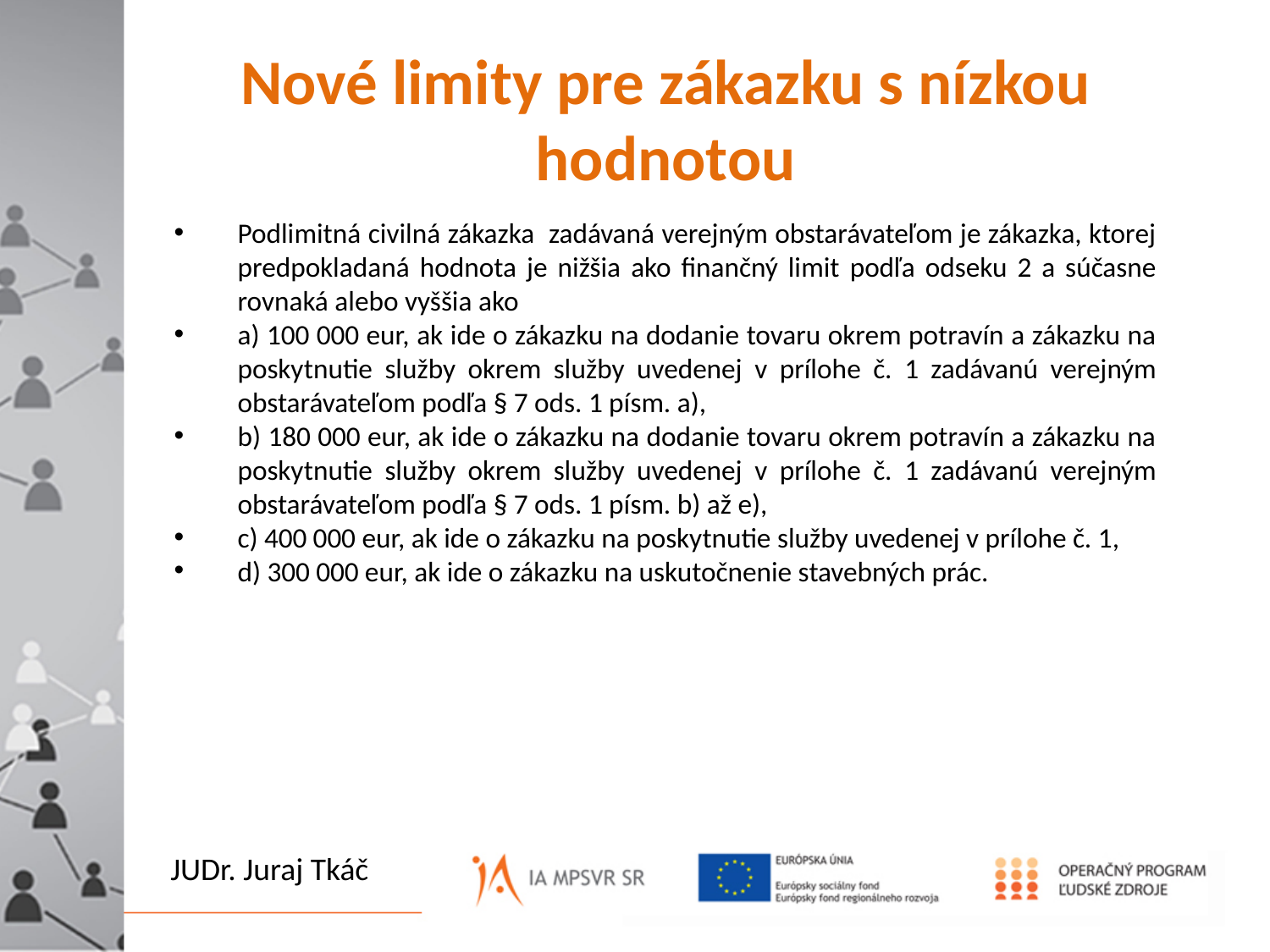

# Nové limity pre zákazku s nízkou hodnotou
Podlimitná civilná zákazka  zadávaná verejným obstarávateľom je zákazka, ktorej predpokladaná hodnota je nižšia ako finančný limit podľa odseku 2 a súčasne rovnaká alebo vyššia ako
a) 100 000 eur, ak ide o zákazku na dodanie tovaru okrem potravín a zákazku na poskytnutie služby okrem služby uvedenej v prílohe č. 1 zadávanú verejným obstarávateľom podľa § 7 ods. 1 písm. a),
b) 180 000 eur, ak ide o zákazku na dodanie tovaru okrem potravín a zákazku na poskytnutie služby okrem služby uvedenej v prílohe č. 1 zadávanú verejným obstarávateľom podľa § 7 ods. 1 písm. b) až e),
c) 400 000 eur, ak ide o zákazku na poskytnutie služby uvedenej v prílohe č. 1,
d) 300 000 eur, ak ide o zákazku na uskutočnenie stavebných prác.

To, čo je pred Vami i za Vami
              JE NIČ
 oproti tomu, čo je vo Vás.

JUDr. Juraj Tkáč